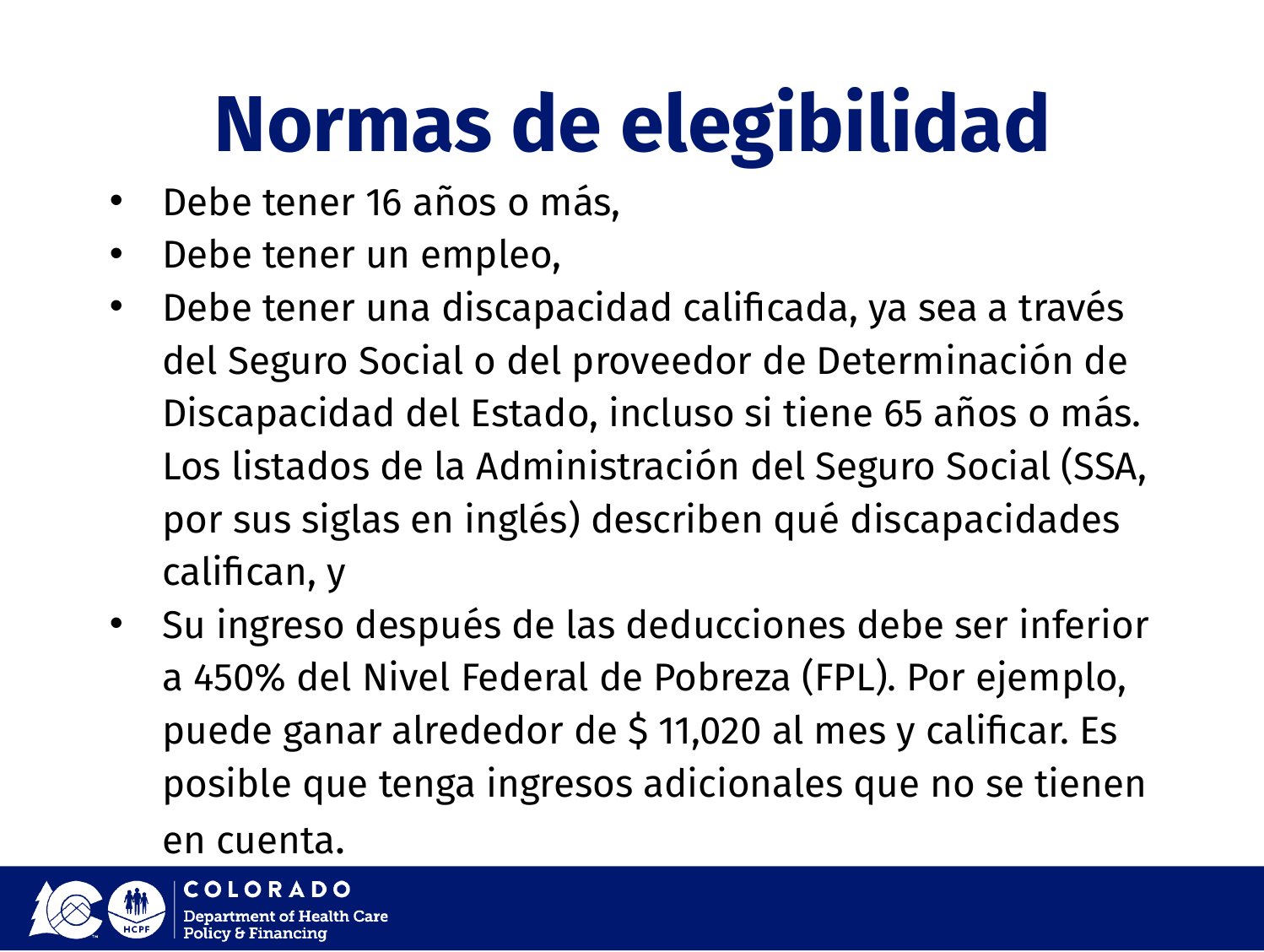

Normas de elegibilidad
Debe tener 16 años o más,
Debe tener un empleo,
Debe tener una discapacidad calificada, ya sea a través del Seguro Social o del proveedor de Determinación de Discapacidad del Estado, incluso si tiene 65 años o más. Los listados de la Administración del Seguro Social (SSA, por sus siglas en inglés) describen qué discapacidades califican, y
Su ingreso después de las deducciones debe ser inferior a 450% del Nivel Federal de Pobreza (FPL). Por ejemplo, puede ganar alrededor de $ 11,020 al mes y calificar. Es posible que tenga ingresos adicionales que no se tienen en cuenta.